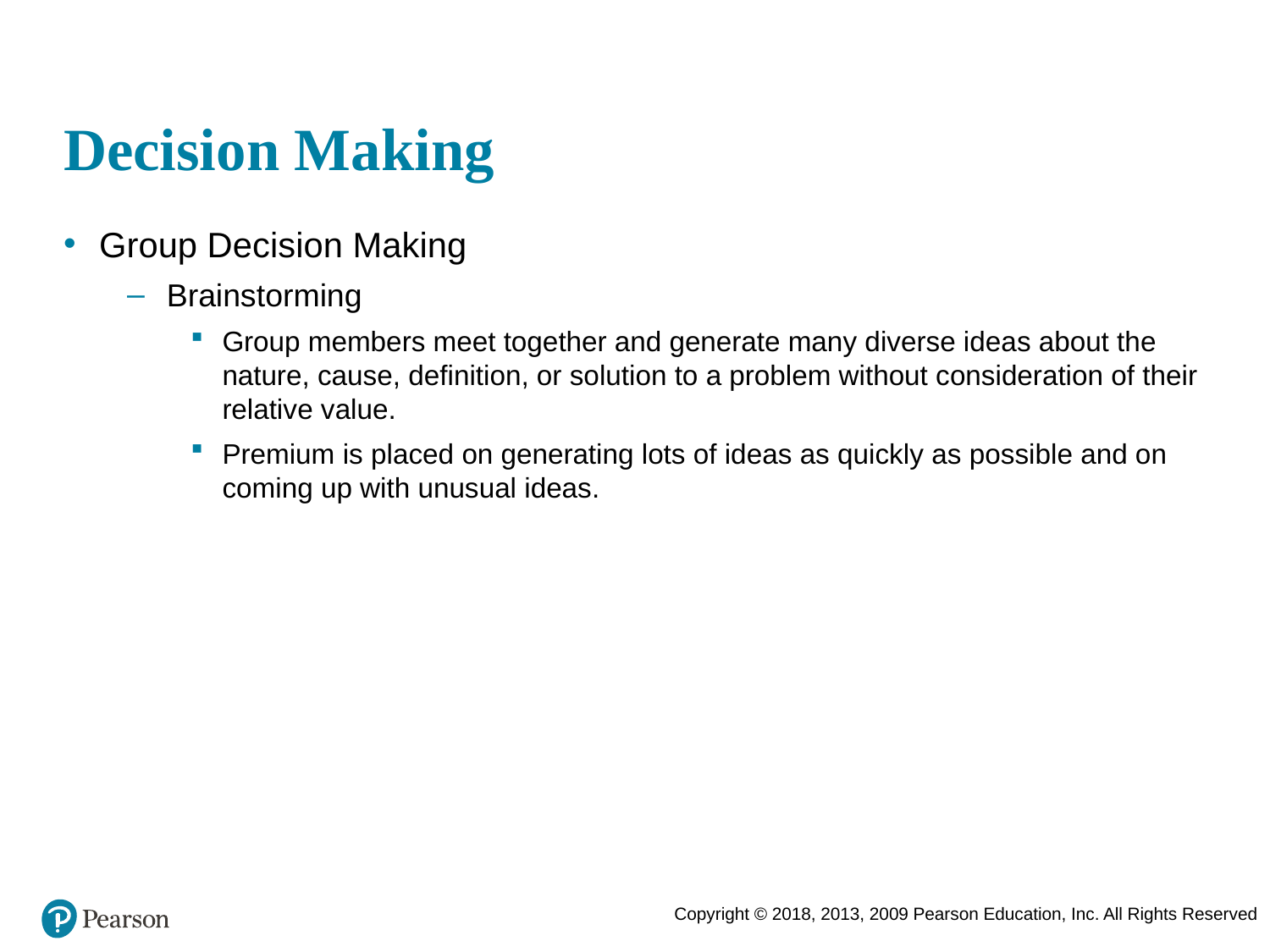

# Decision Making
Group Decision Making
Brainstorming
Group members meet together and generate many diverse ideas about the nature, cause, definition, or solution to a problem without consideration of their relative value.
Premium is placed on generating lots of ideas as quickly as possible and on coming up with unusual ideas.